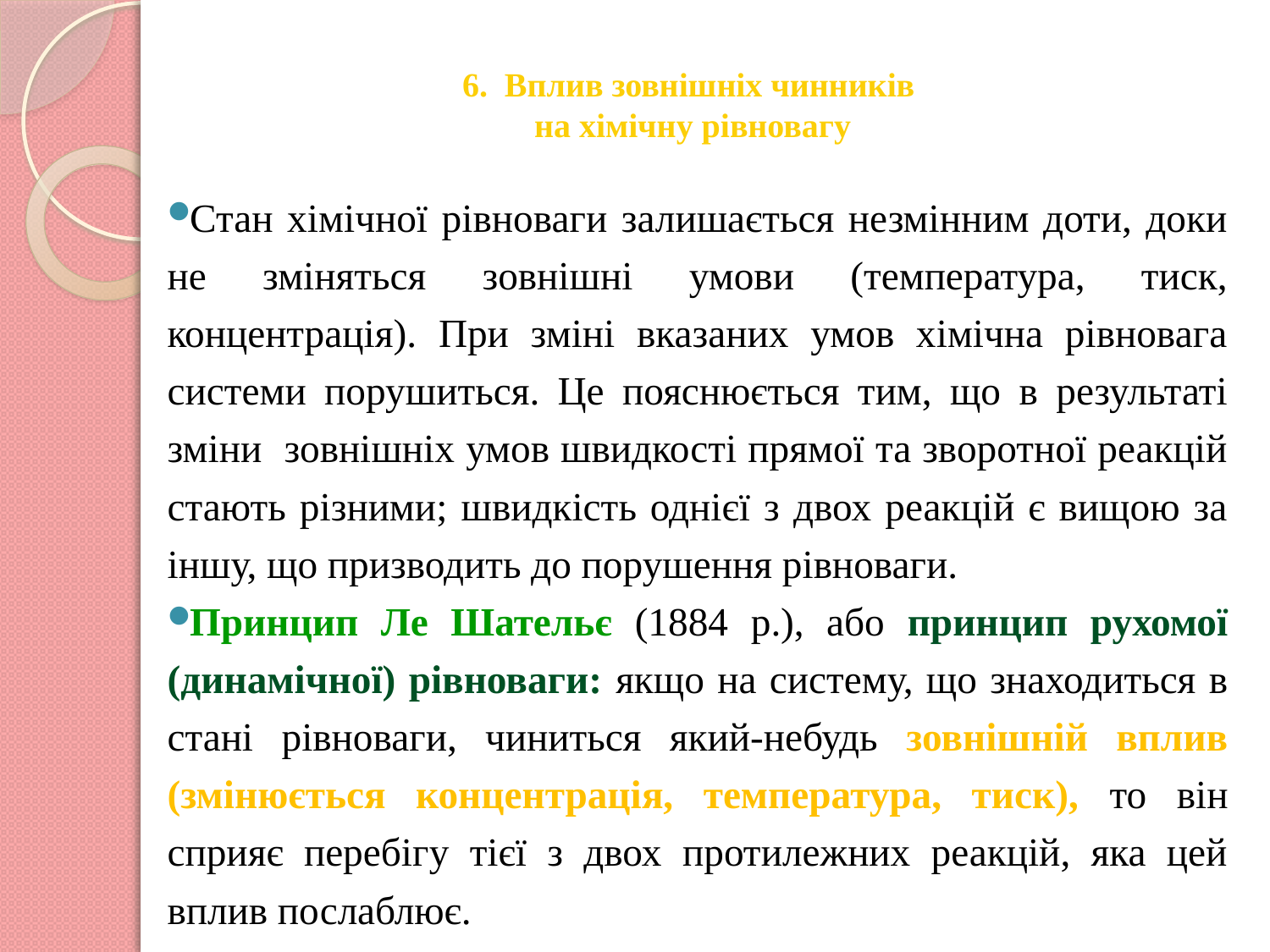

# 6.  Вплив зовнішніх чинників на хімічну рівновагу
Стан хімічної рівноваги залишається незмінним доти, доки не зміняться зовнішні умови (температура, тиск, концентрація). При зміні вказаних умов хімічна рівновага системи порушиться. Це пояснюється тим, що в результаті зміни  зовнішніх умов швидкості прямої та зворотної реакцій стають різними; швидкість однієї з двох реакцій є вищою за іншу, що призводить до порушення рівноваги.
Принцип Ле Шательє (1884 р.), або принцип рухомої (динамічної) рівноваги: якщо на систему, що знаходиться в стані рівноваги, чиниться який-небудь зовнішній вплив (змінюється концентрація, температура, тиск), то він сприяє перебігу тієї з двох протилежних реакцій, яка цей вплив послаблює.